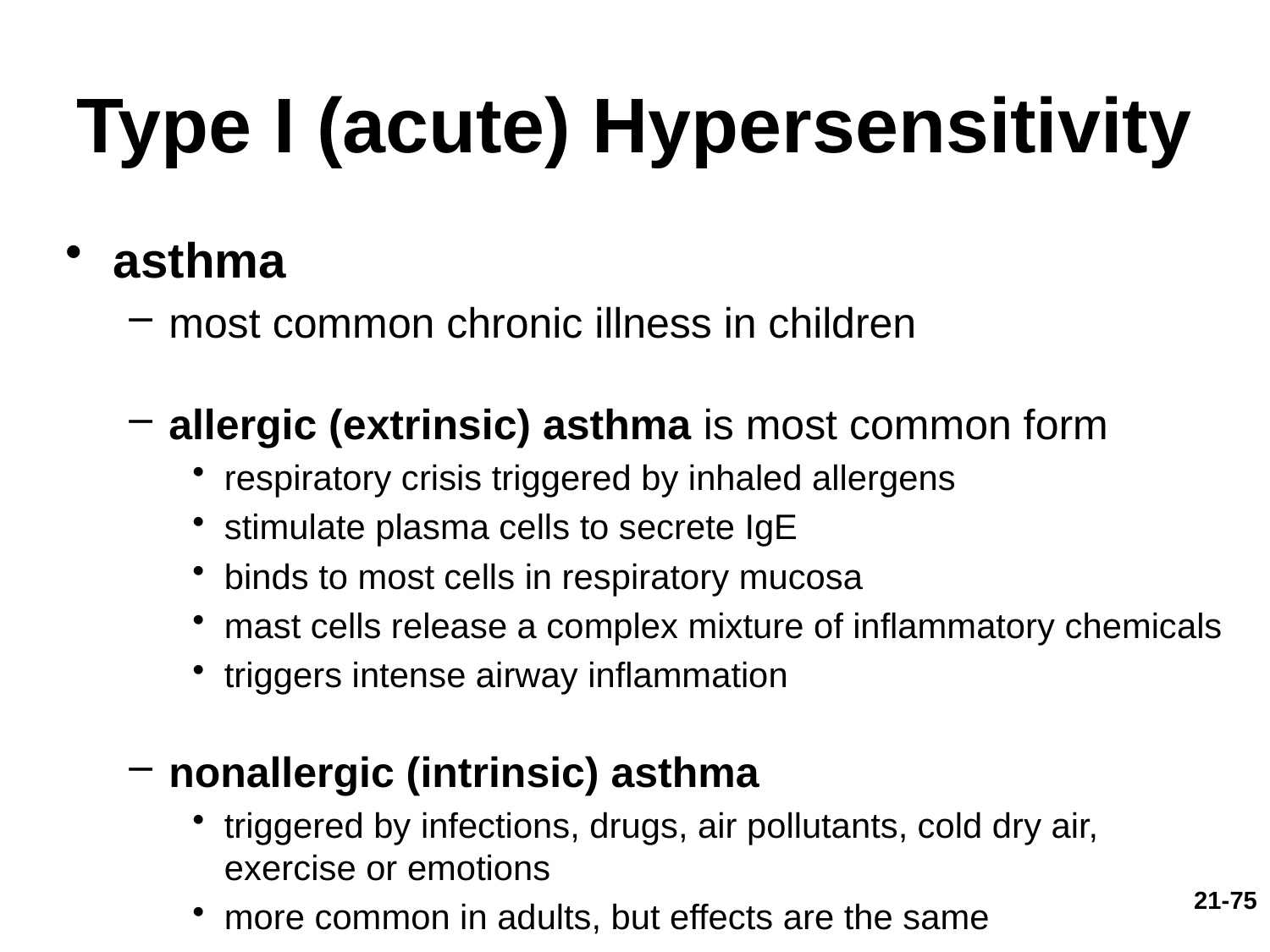

# Type I (acute) Hypersensitivity
asthma
most common chronic illness in children

allergic (extrinsic) asthma is most common form
respiratory crisis triggered by inhaled allergens
stimulate plasma cells to secrete IgE
binds to most cells in respiratory mucosa
mast cells release a complex mixture of inflammatory chemicals
triggers intense airway inflammation

nonallergic (intrinsic) asthma
triggered by infections, drugs, air pollutants, cold dry air, exercise or emotions
more common in adults, but effects are the same
21-75